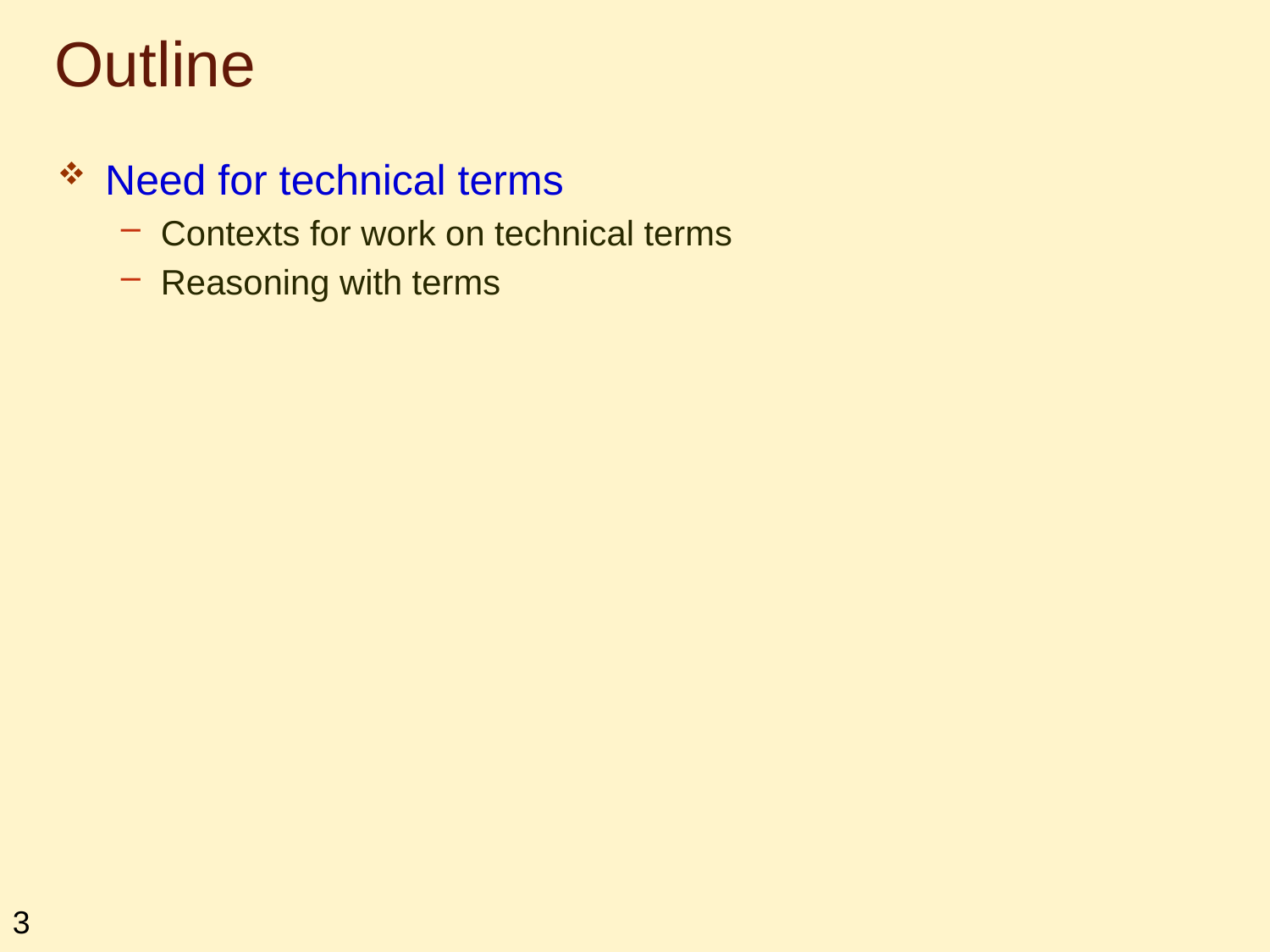

# Outline
Need for technical terms
Contexts for work on technical terms
Reasoning with terms